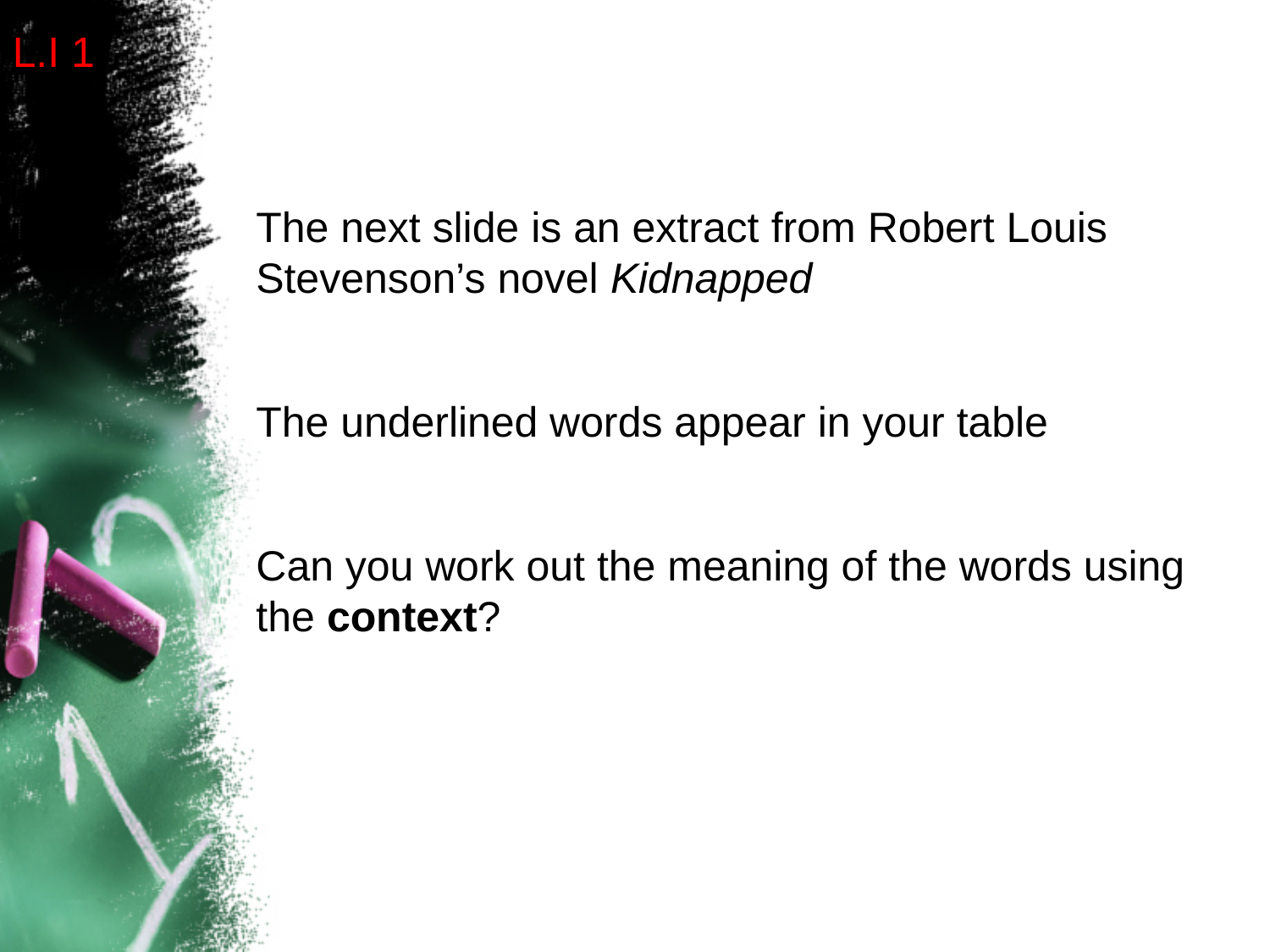

L.I 1
#
The next slide is an extract from Robert Louis Stevenson’s novel Kidnapped

The underlined words appear in your table

Can you work out the meaning of the words using the context?